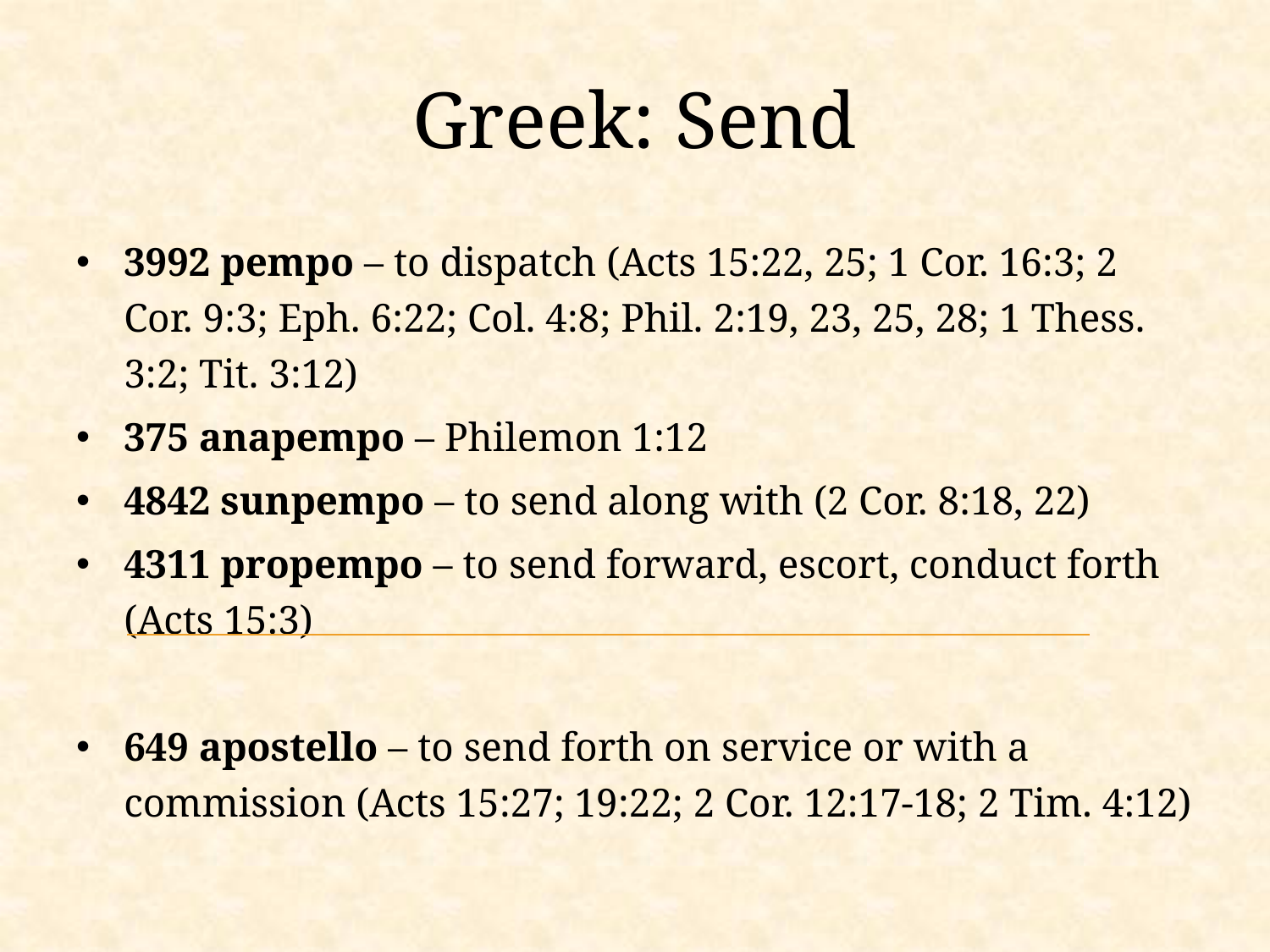

# Greek: Send
3992 pempo – to dispatch (Acts 15:22, 25; 1 Cor. 16:3; 2 Cor. 9:3; Eph. 6:22; Col. 4:8; Phil. 2:19, 23, 25, 28; 1 Thess. 3:2; Tit. 3:12)
375 anapempo – Philemon 1:12
4842 sunpempo – to send along with (2 Cor. 8:18, 22)
4311 propempo – to send forward, escort, conduct forth (Acts 15:3)

649 apostello – to send forth on service or with a commission (Acts 15:27; 19:22; 2 Cor. 12:17-18; 2 Tim. 4:12)